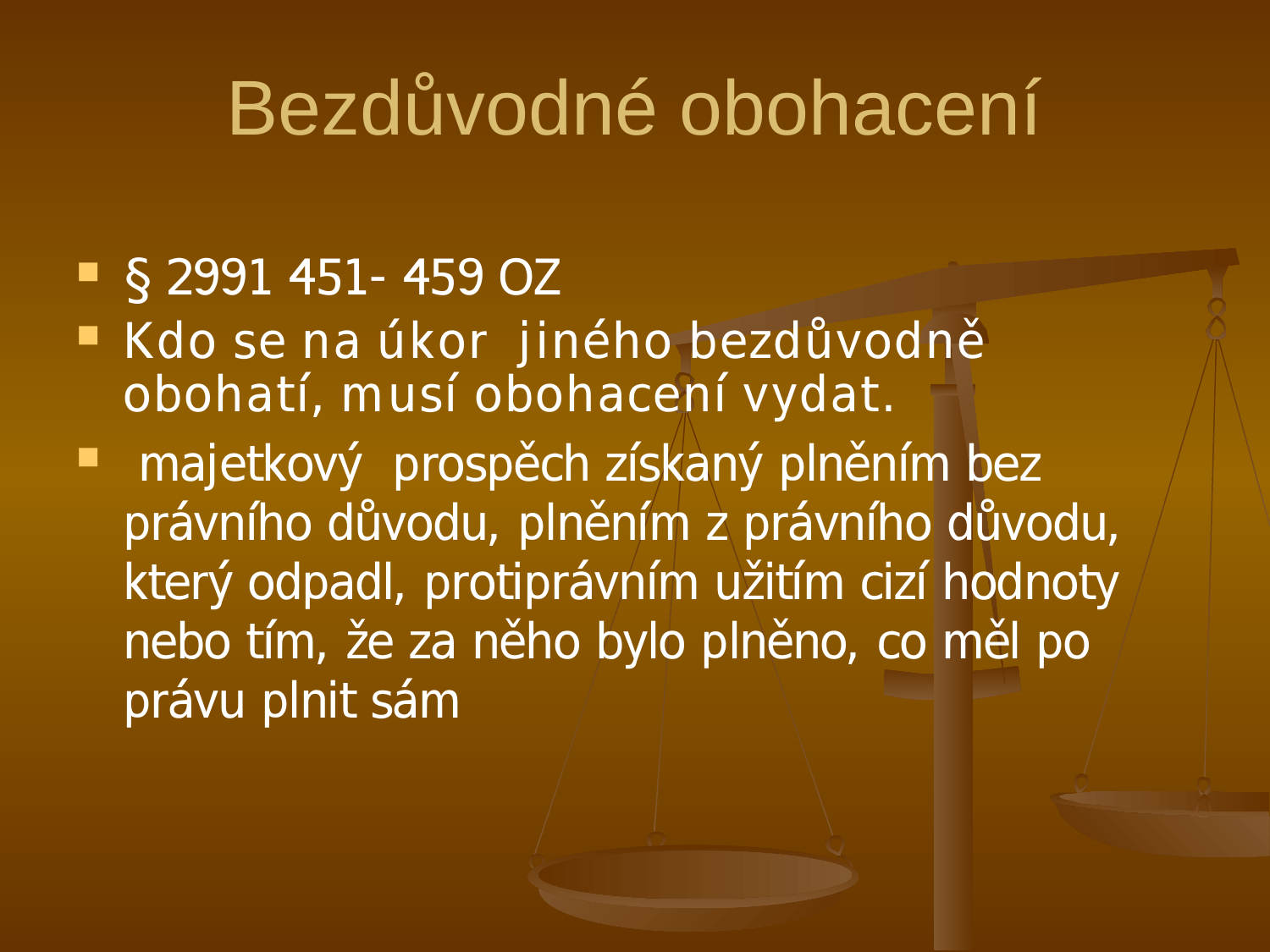

# Bezdůvodné obohacení
§ 2991 451- 459 OZ
Kdo se na úkor  jiného bezdůvodně obohatí, musí obohacení vydat.
 majetkový  prospěch získaný plněním bez právního důvodu, plněním z právního důvodu, který odpadl, protiprávním užitím cizí hodnoty nebo tím, že za něho bylo plněno, co měl po právu plnit sám